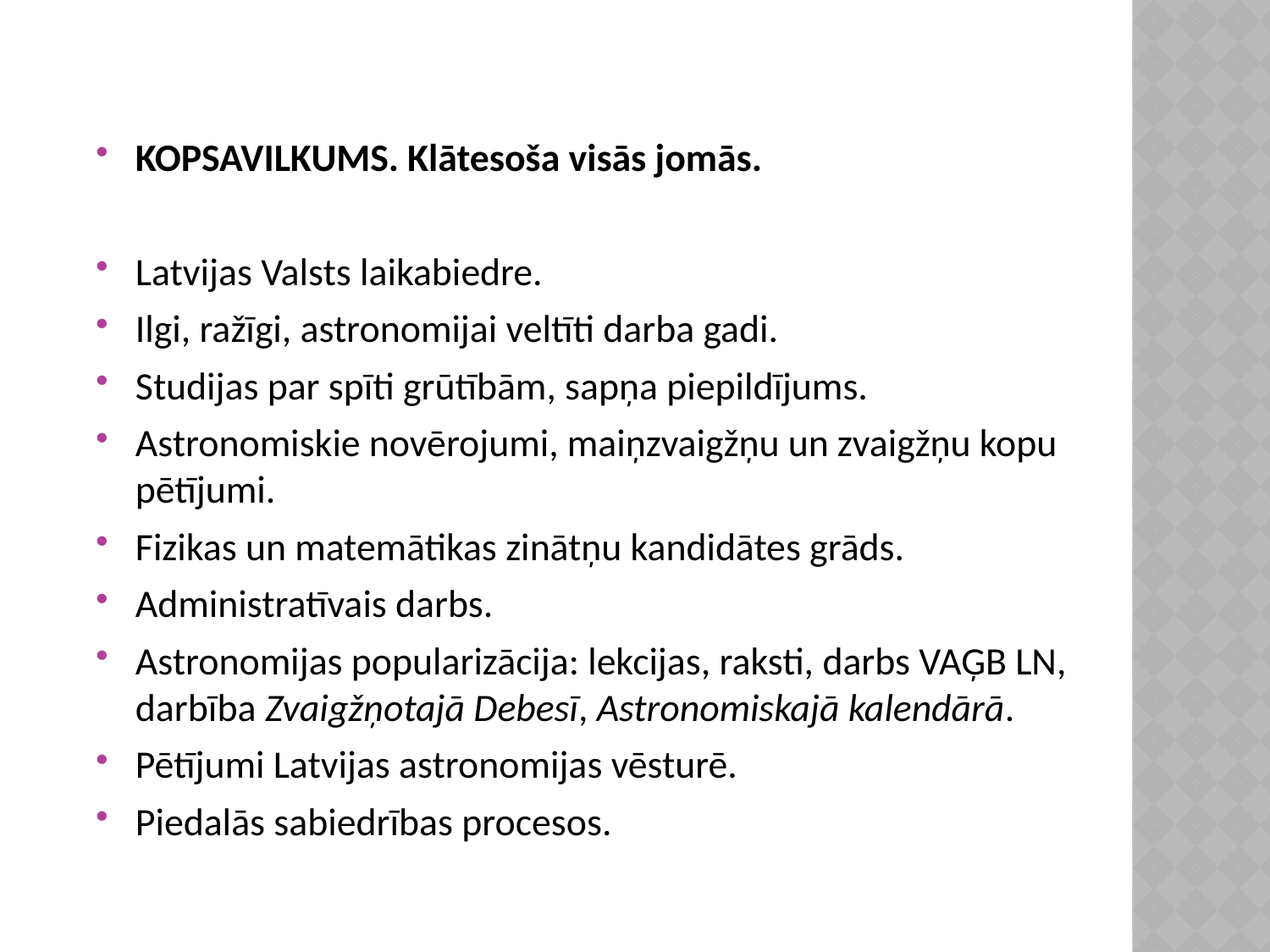

KOPSAVILKUMS. Klātesoša visās jomās.

Latvijas Valsts laikabiedre.
Ilgi, ražīgi, astronomijai veltīti darba gadi.
Studijas par spīti grūtībām, sapņa piepildījums.
Astronomiskie novērojumi, maiņzvaigžņu un zvaigžņu kopu pētījumi.
Fizikas un matemātikas zinātņu kandidātes grāds.
Administratīvais darbs.
Astronomijas popularizācija: lekcijas, raksti, darbs VAĢB LN, darbība Zvaigžņotajā Debesī, Astronomiskajā kalendārā.
Pētījumi Latvijas astronomijas vēsturē.
Piedalās sabiedrības procesos.